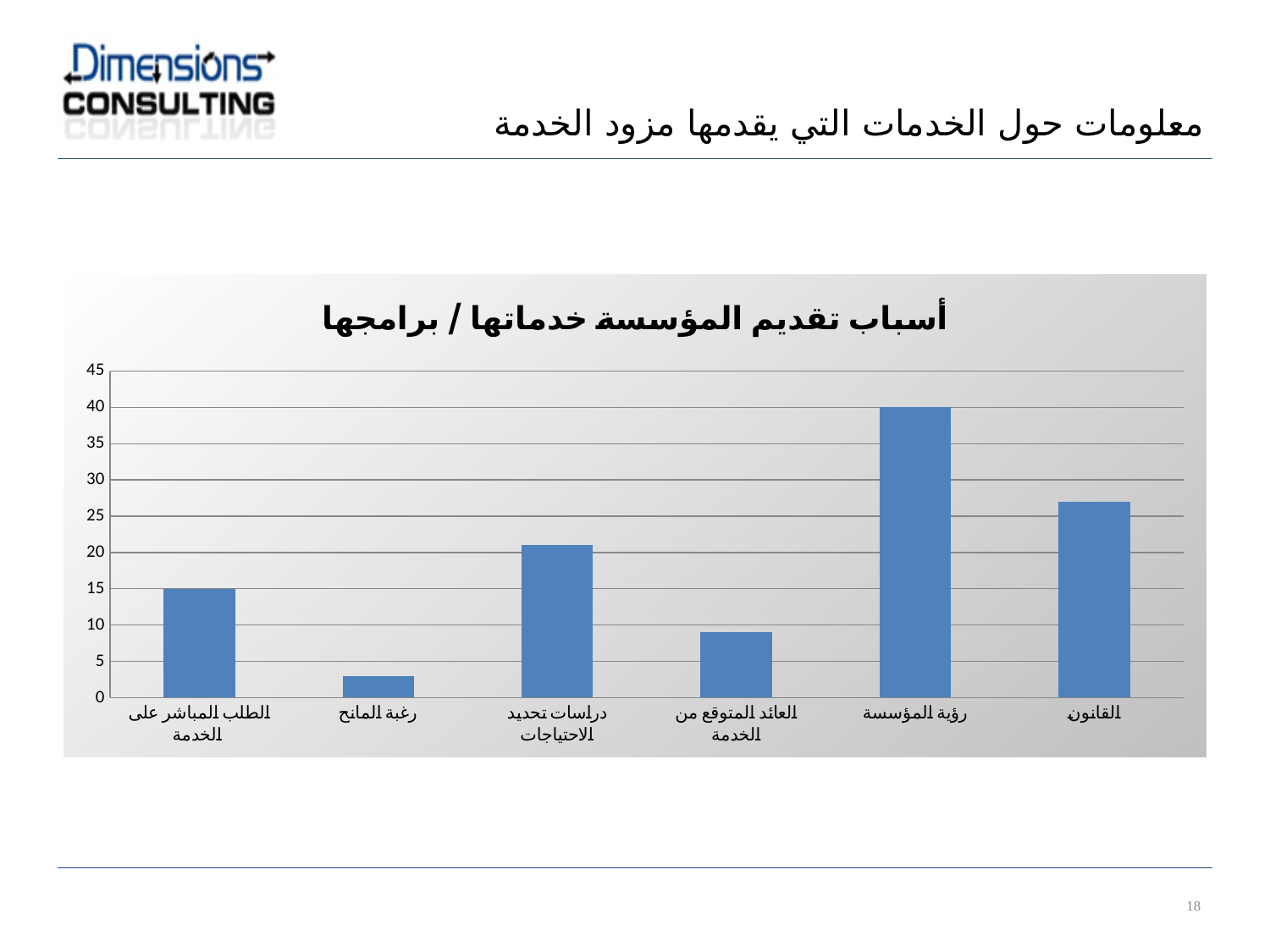

معلومات حول الخدمات التي يقدمها مزود الخدمة

### Chart: أسباب تقديم المؤسسة خدماتها / برامجها

| Category |  |
|---|---|
| الطلب المباشر على الخدمة  | 15.0 |
| رغبة المانح | 3.0 |
| دراسات تحديد الاحتياجات | 21.0 |
| العائد المتوقع من الخدمة | 9.0 |
| رؤية المؤسسة | 40.0 |
| القانون | 27.0 |